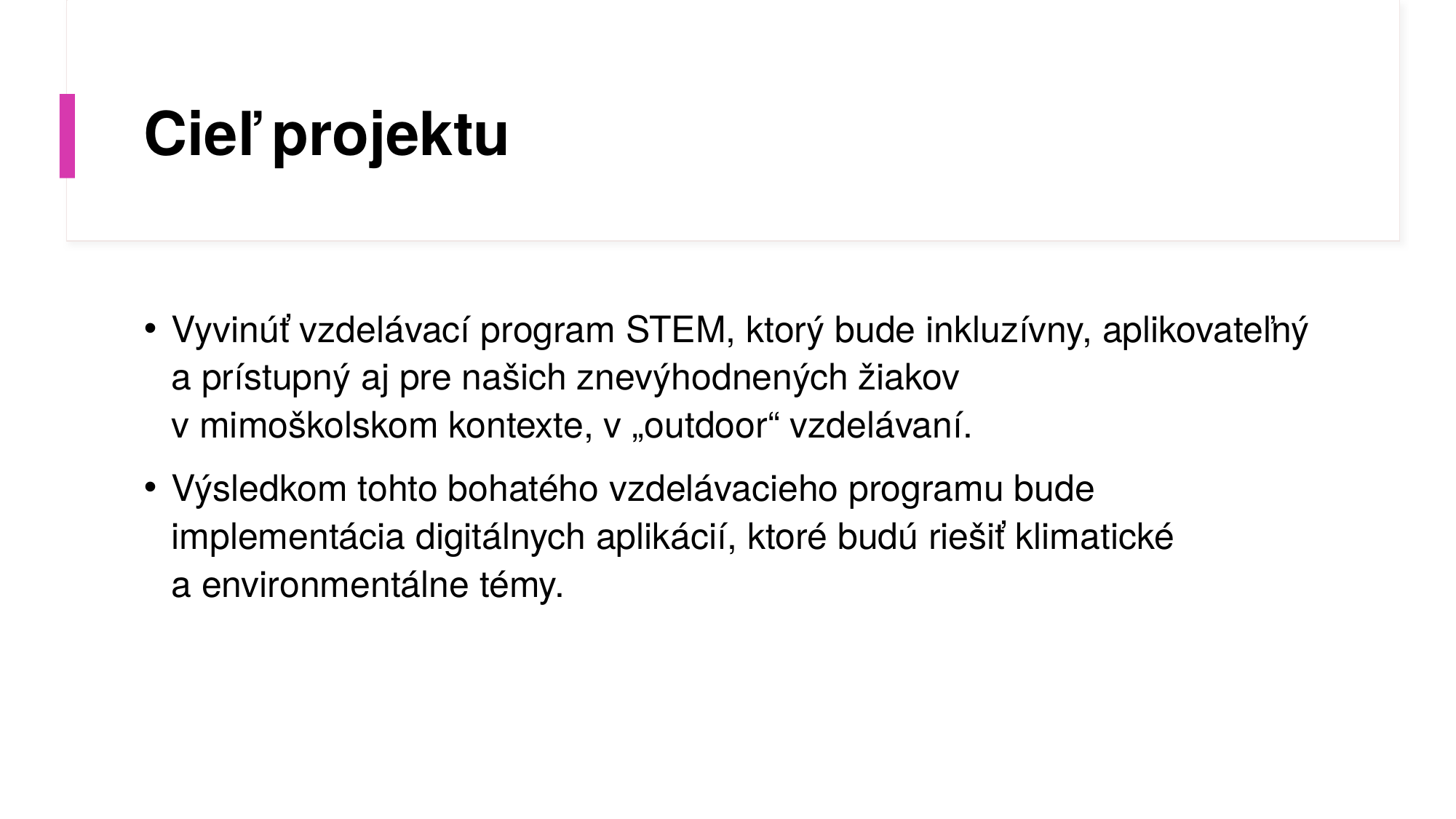

# Cieľ projektu
Vyvinúť vzdelávací program STEM, ktorý bude inkluzívny, aplikovateľný a prístupný aj pre našich znevýhodnených žiakov
v mimoškolskom kontexte, v „outdoor“ vzdelávaní.
Výsledkom tohto bohatého vzdelávacieho programu bude implementácia digitálnych aplikácií, ktoré budú riešiť klimatické
a environmentálne témy.